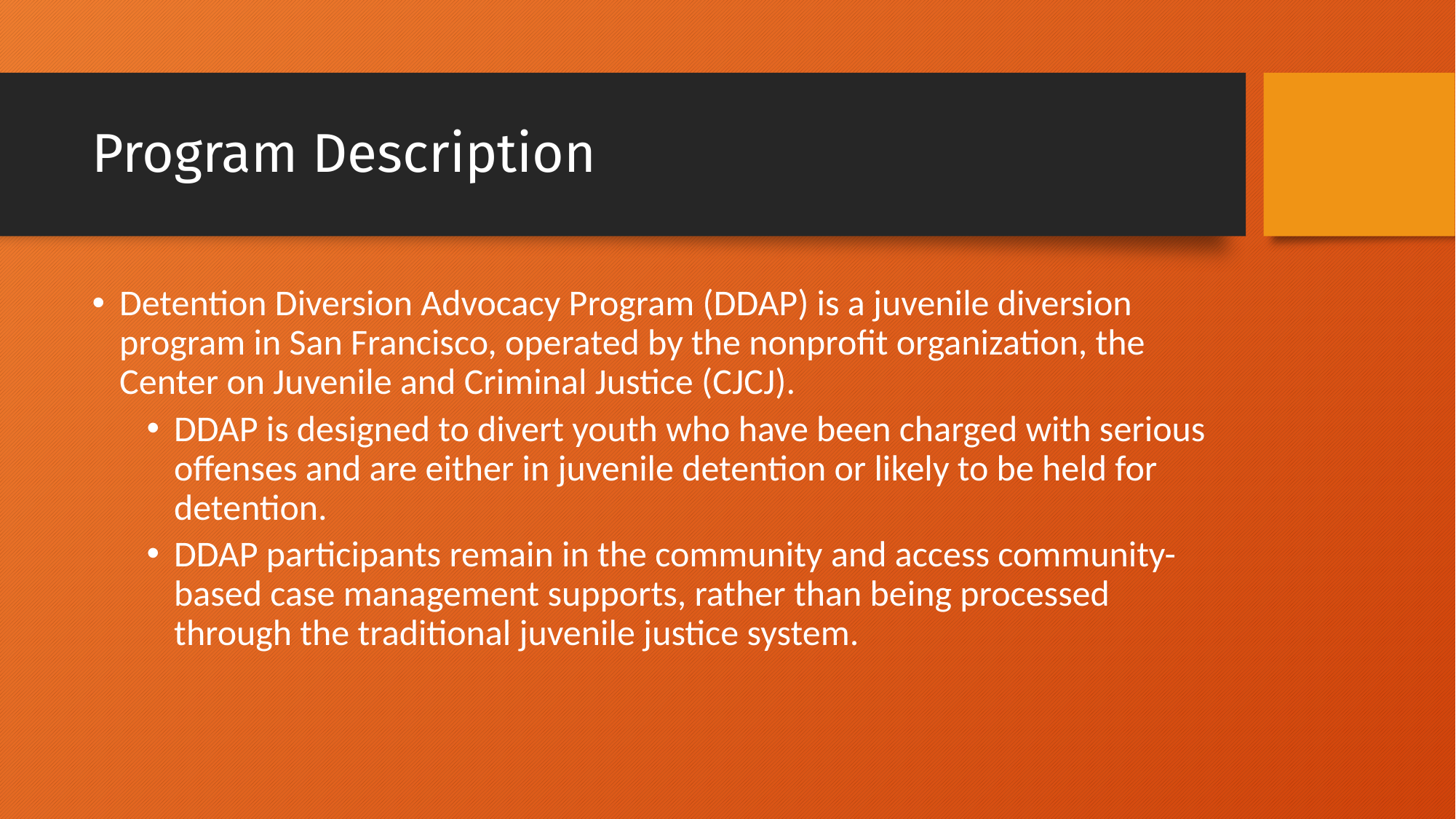

# Program Description
Detention Diversion Advocacy Program (DDAP) is a juvenile diversion program in San Francisco, operated by the nonprofit organization, the Center on Juvenile and Criminal Justice (CJCJ).
DDAP is designed to divert youth who have been charged with serious offenses and are either in juvenile detention or likely to be held for detention.
DDAP participants remain in the community and access community-based case management supports, rather than being processed through the traditional juvenile justice system.